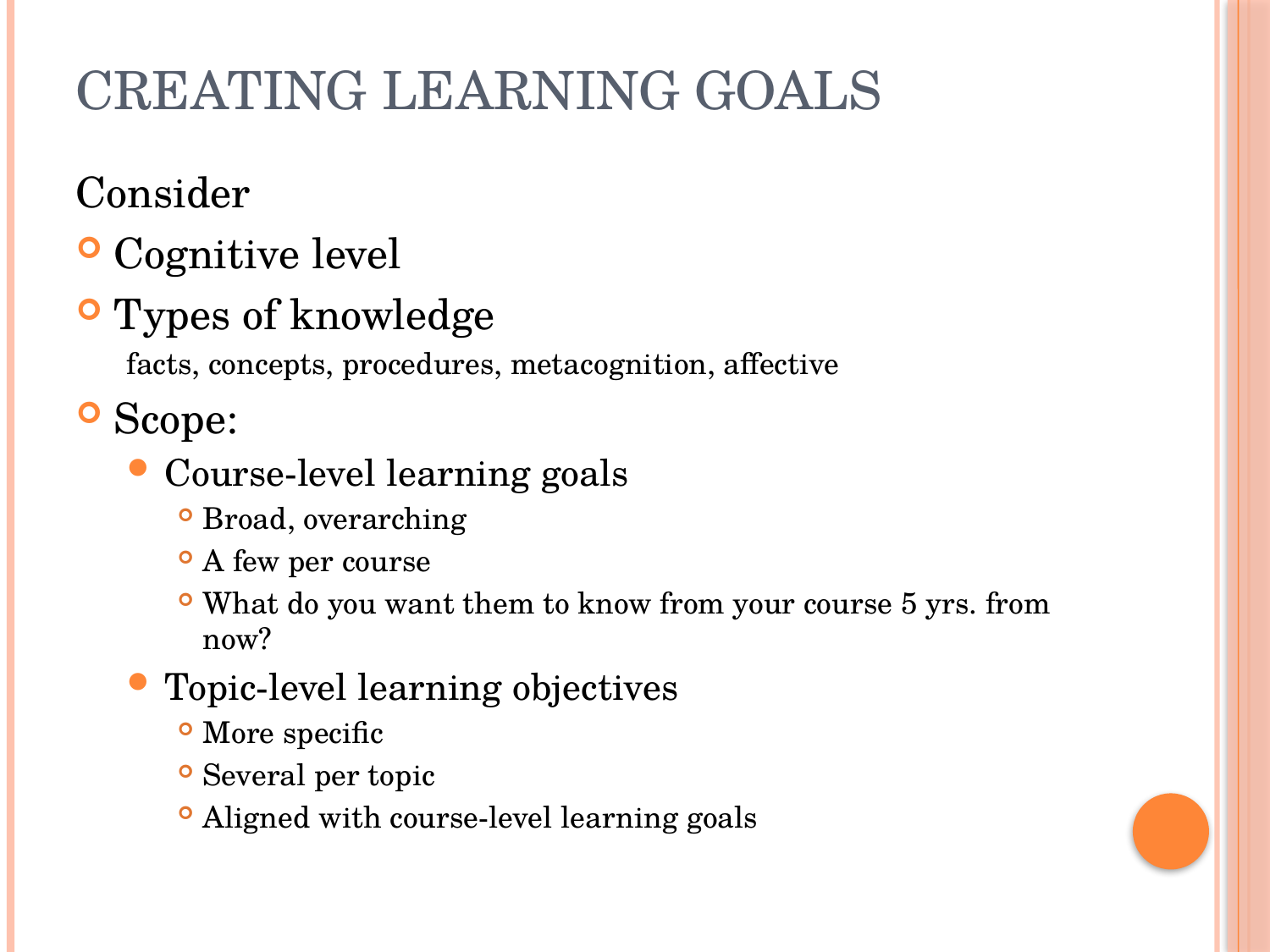

# Creating Learning Goals
Consider
Cognitive level
Types of knowledge
facts, concepts, procedures, metacognition, affective
Scope:
Course-level learning goals
Broad, overarching
A few per course
What do you want them to know from your course 5 yrs. from now?
Topic-level learning objectives
More specific
Several per topic
Aligned with course-level learning goals